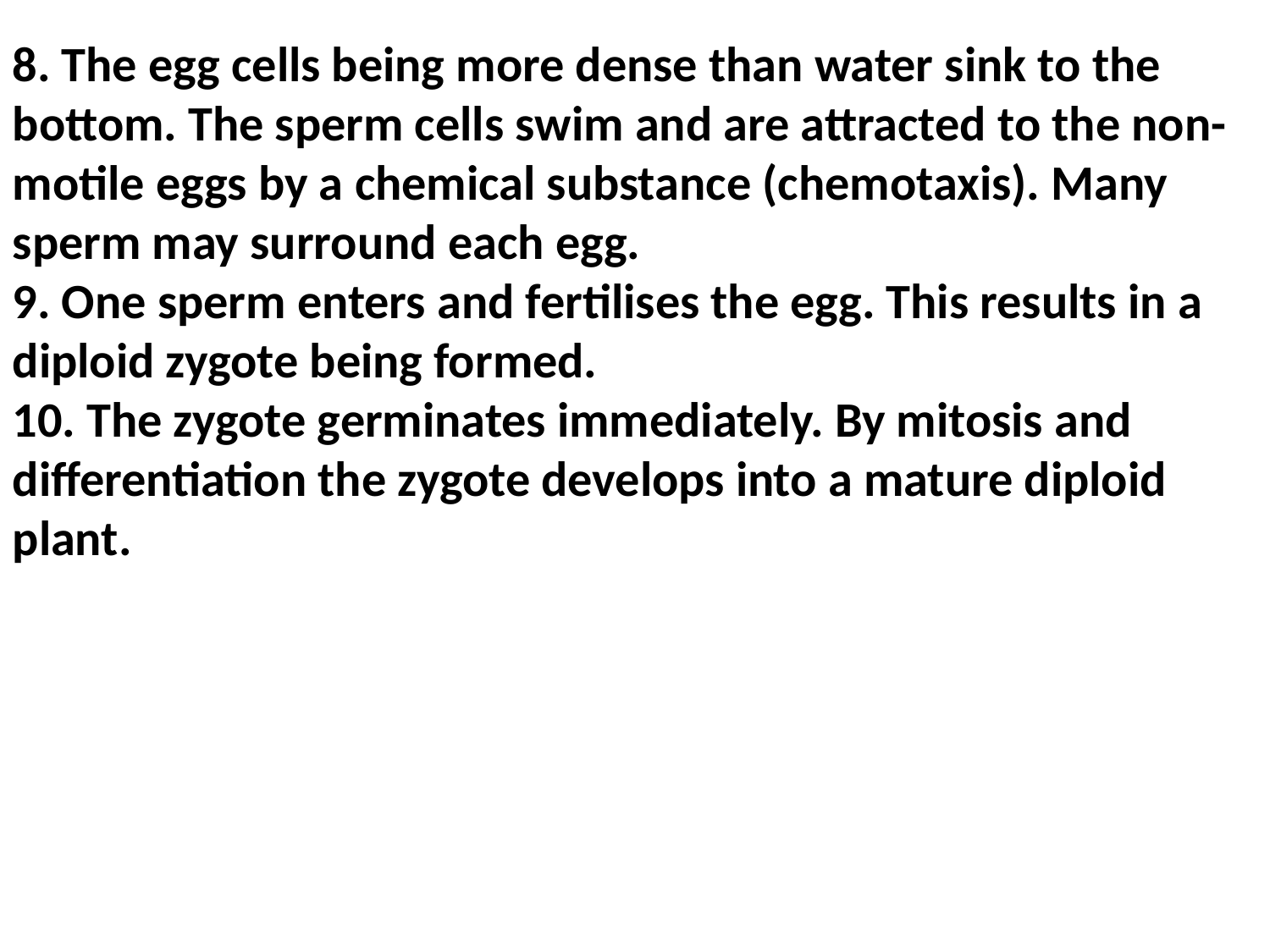

8. The egg cells being more dense than water sink to the bottom. The sperm cells swim and are attracted to the non-motile eggs by a chemical substance (chemotaxis). Many sperm may surround each egg.
9. One sperm enters and fertilises the egg. This results in a diploid zygote being formed.
10. The zygote germinates immediately. By mitosis and differentiation the zygote develops into a mature diploid plant.